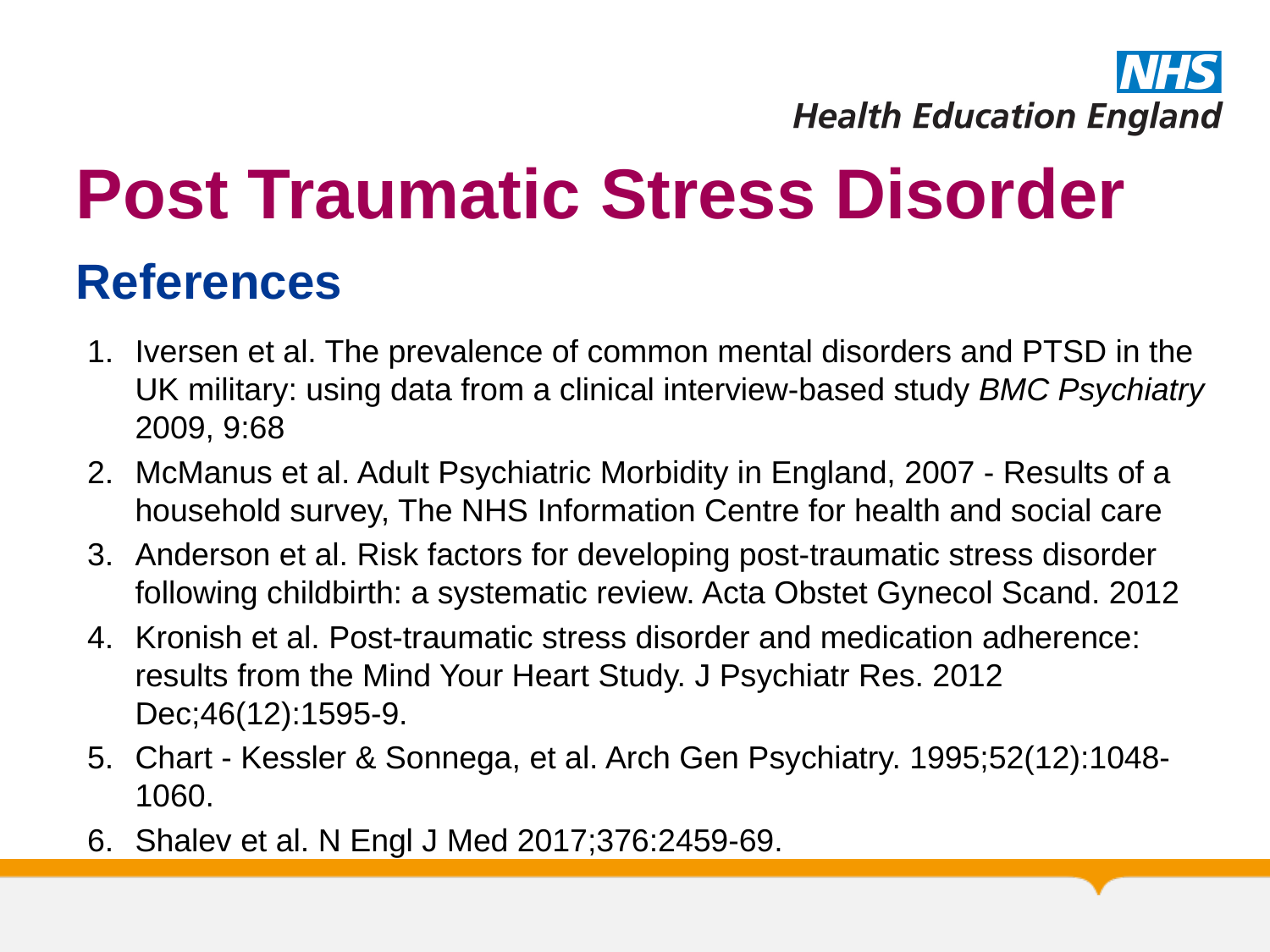

# Post Traumatic Stress Disorder
References
Iversen et al. The prevalence of common mental disorders and PTSD in the UK military: using data from a clinical interview-based study BMC Psychiatry 2009, 9:68
McManus et al. Adult Psychiatric Morbidity in England, 2007 - Results of a household survey, The NHS Information Centre for health and social care
Anderson et al. Risk factors for developing post-traumatic stress disorder following childbirth: a systematic review. Acta Obstet Gynecol Scand. 2012
Kronish et al. Post-traumatic stress disorder and medication adherence: results from the Mind Your Heart Study. J Psychiatr Res. 2012 Dec;46(12):1595-9.
Chart - Kessler & Sonnega, et al. Arch Gen Psychiatry. 1995;52(12):1048-1060.
Shalev et al. N Engl J Med 2017;376:2459-69.